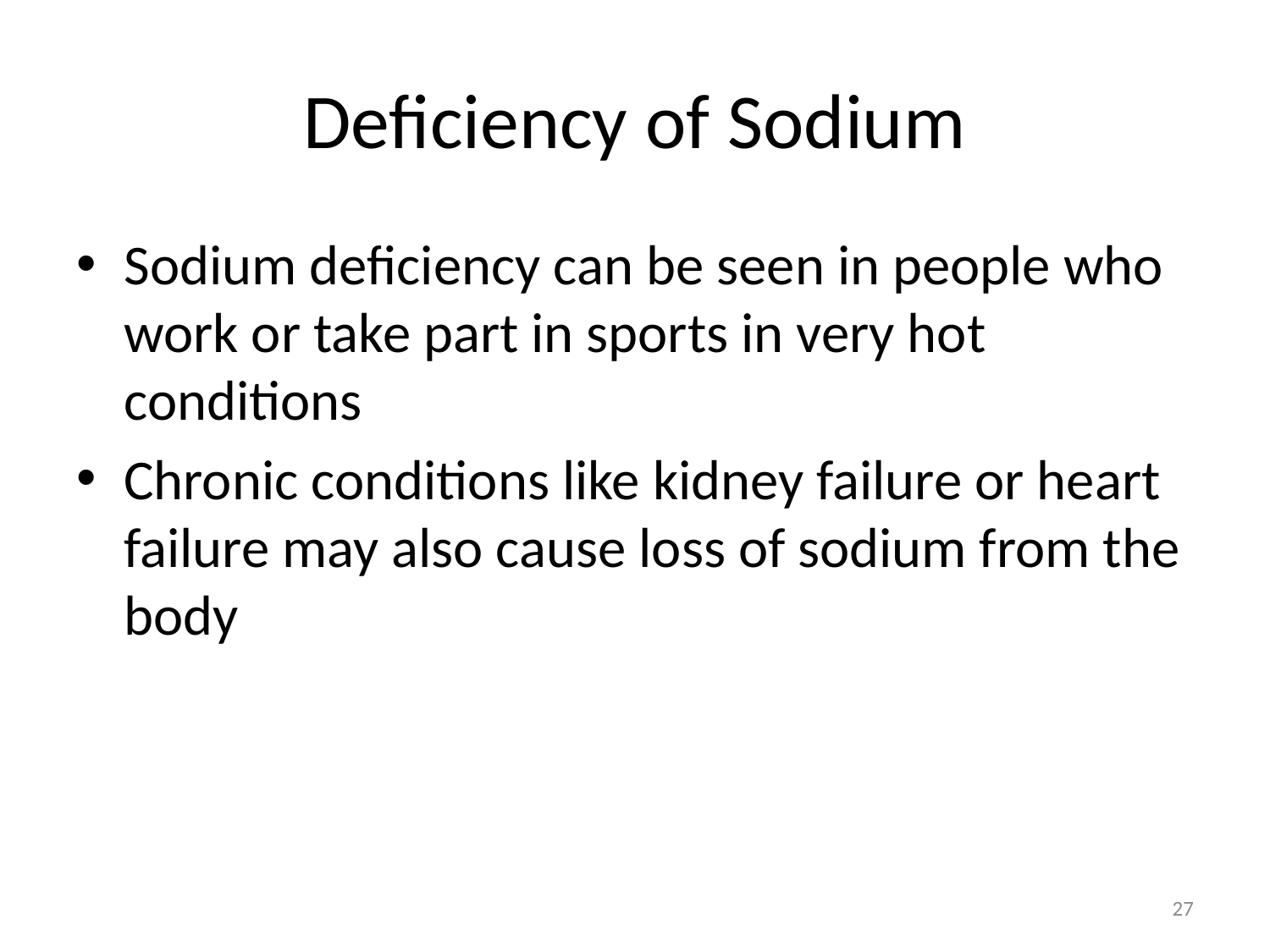

# Deficiency of Sodium
Sodium deficiency can be seen in people who work or take part in sports in very hot conditions
Chronic conditions like kidney failure or heart failure may also cause loss of sodium from the body
27